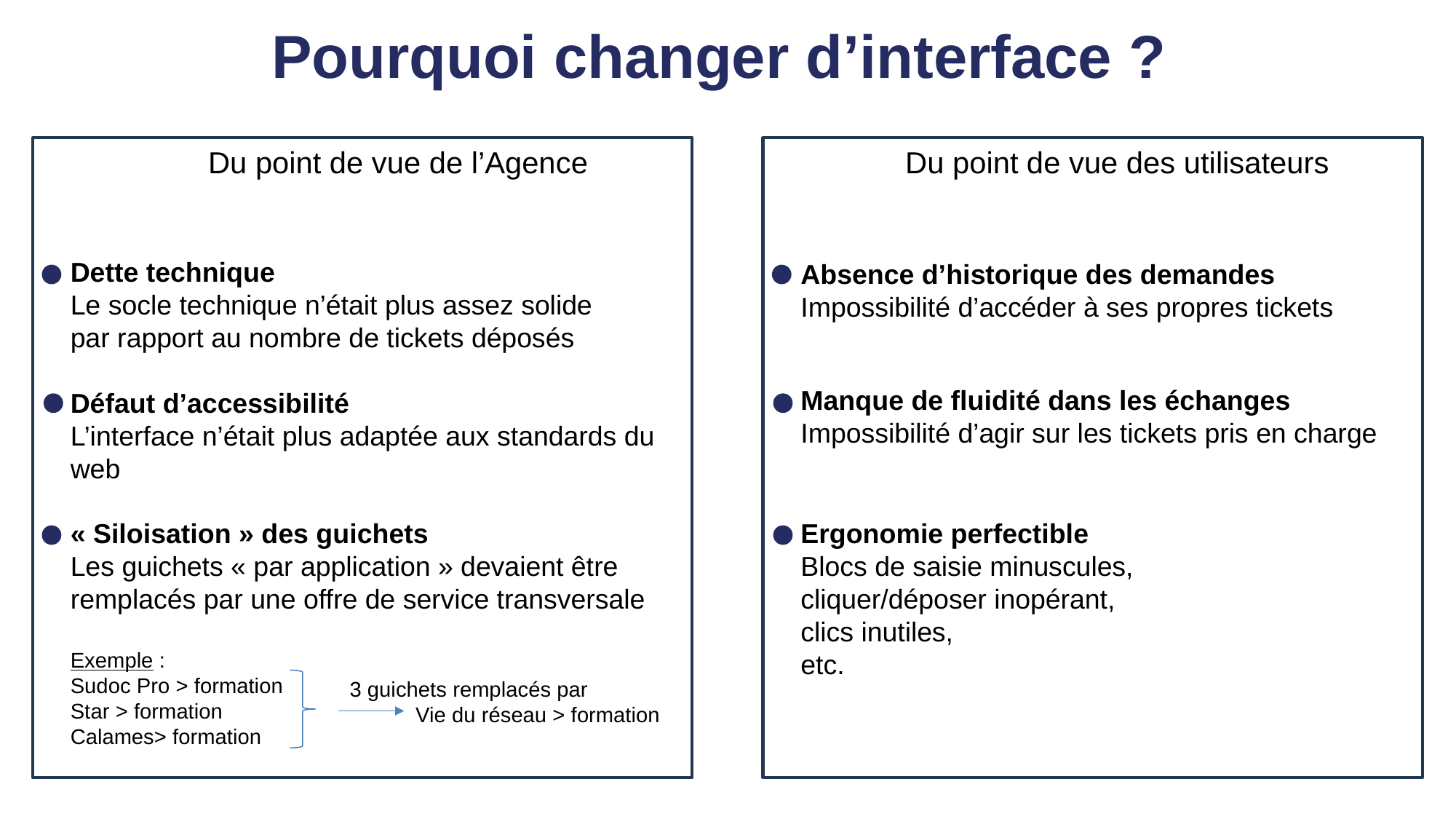

Pourquoi changer d’interface ?

Du point de vue de l’Agence

Du point de vue des utilisateurs
Dette technique
Le socle technique n’était plus assez solide
par rapport au nombre de tickets déposés
Absence d’historique des demandes
Impossibilité d’accéder à ses propres tickets

Manque de fluidité dans les échanges
Impossibilité d’agir sur les tickets pris en charge
Défaut d’accessibilité
L’interface n’était plus adaptée aux standards du web

« Siloisation » des guichets
Les guichets « par application » devaient être remplacés par une offre de service transversale
Exemple :
Sudoc Pro > formation
Star > formation
Calames> formation
Ergonomie perfectible
Blocs de saisie minuscules,
cliquer/déposer inopérant,
clics inutiles,
etc.

3 guichets remplacés par
           Vie du réseau > formation